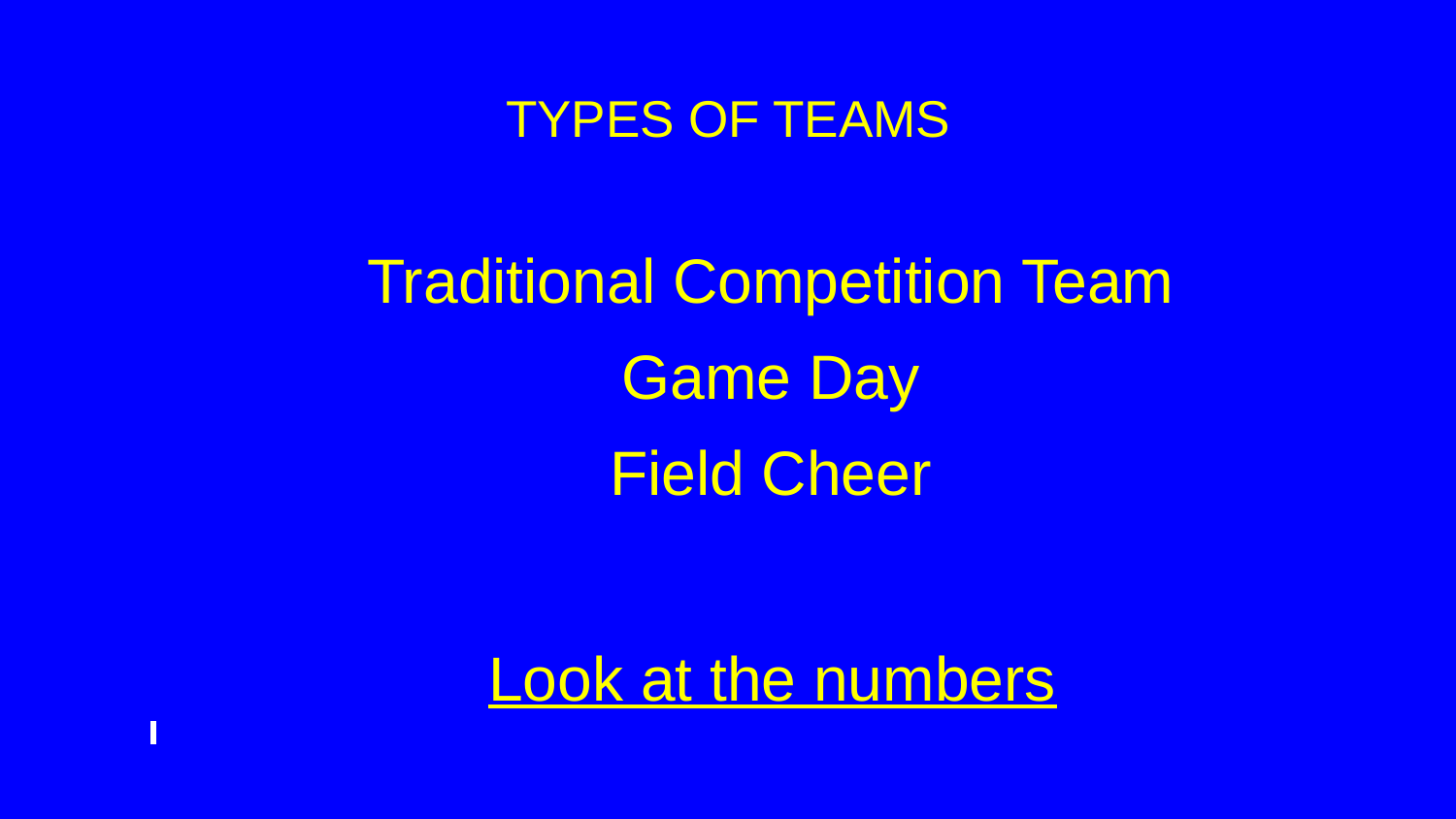

# TYPES OF TEAMS

Traditional Competition Team
Game Day
Field Cheer

Look at the numbers